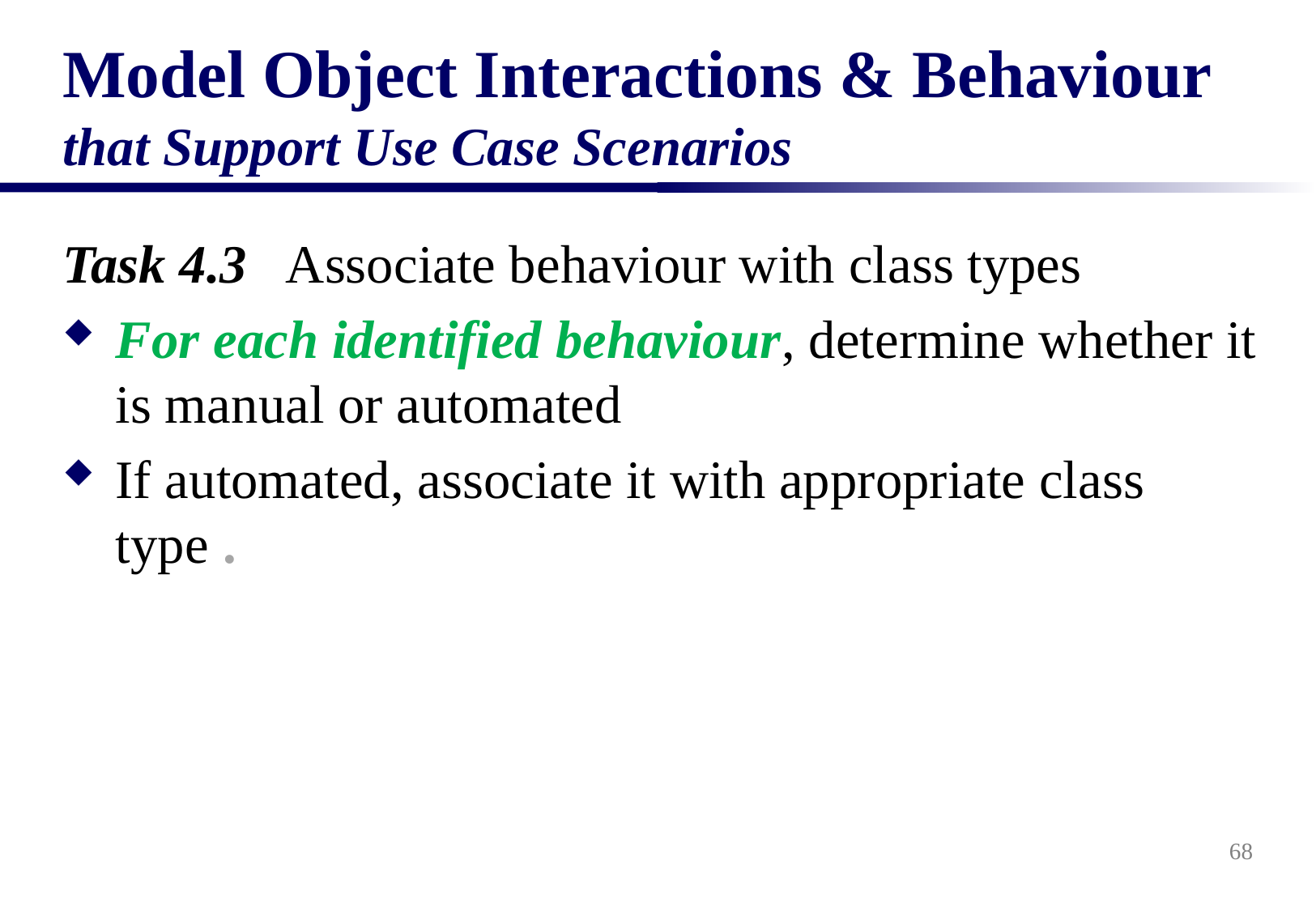

# Model Object Interactions & Behaviour that Support Use Case Scenarios
Task 4.3	 Associate behaviour with class types
For each identified behaviour, determine whether it is manual or automated
If automated, associate it with appropriate class type .
68